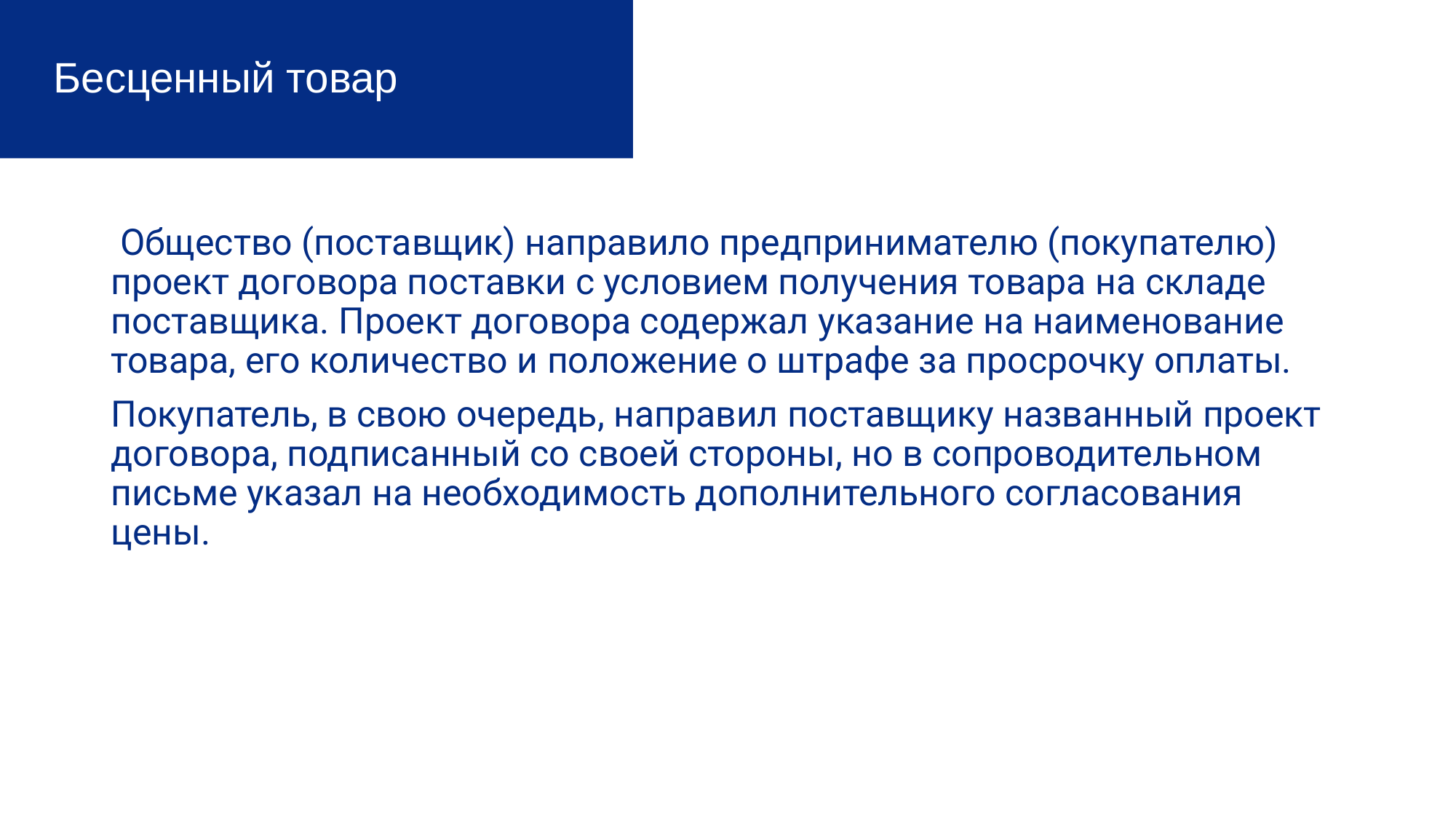

# Бесценный товар
 Общество (поставщик) направило предпринимателю (покупателю) проект договора поставки с условием получения товара на складе поставщика. Проект договора содержал указание на наименование товара, его количество и положение о штрафе за просрочку оплаты.
Покупатель, в свою очередь, направил поставщику названный проект договора, подписанный со своей стороны, но в сопроводительном письме указал на необходимость дополнительного согласования цены.